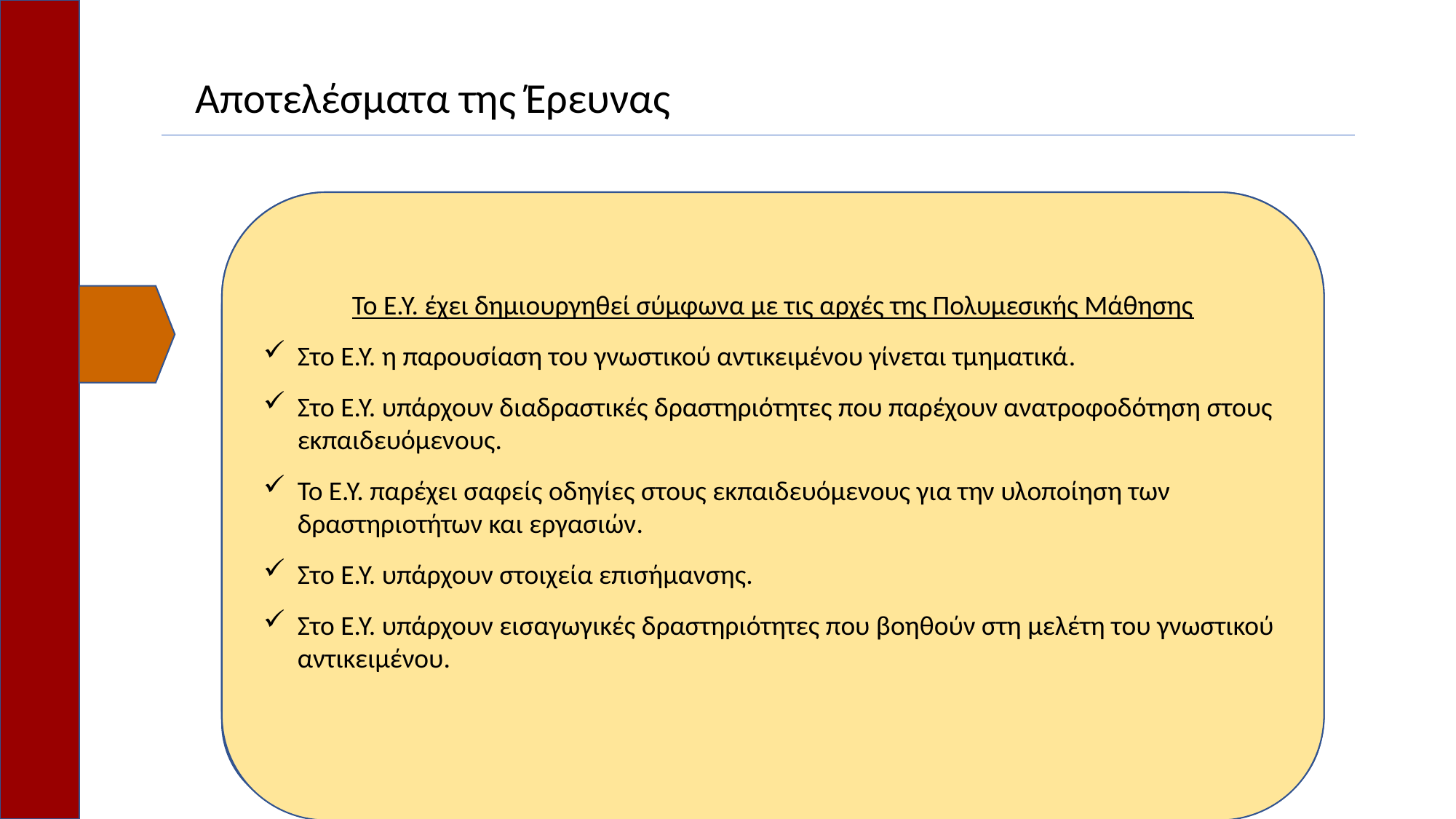

# Αποτελέσματα της Έρευνας
Το Ε.Υ. έχει δημιουργηθεί σύμφωνα με τις αρχές της Πολυμεσικής Μάθησης
Στο Ε.Υ. η παρουσίαση του γνωστικού αντικειμένου γίνεται τμηματικά.
Στο Ε.Υ. υπάρχουν διαδραστικές δραστηριότητες που παρέχουν ανατροφοδότηση στους εκπαιδευόμενους.
Το Ε.Υ. παρέχει σαφείς οδηγίες στους εκπαιδευόμενους για την υλοποίηση των δραστηριοτήτων και εργασιών.
Στο Ε.Υ. υπάρχουν στοιχεία επισήμανσης.
Στο Ε.Υ. υπάρχουν εισαγωγικές δραστηριότητες που βοηθούν στη μελέτη του γνωστικού αντικειμένου.

Το Ε.Υ υποστηρίζει την αλληλεπίδραση με τον εκπαιδευόμενο στη μελέτη του

Το Ε.Υ. εμπεριέχει δραστηριότητες οι οποίες ενθαρρύνουν τον εκπαιδευόμενο να εκφράσει τις δικές απόψεις πάνω σε σημαντικά ζητήματα.
Το Ε.Υ. εμπεριέχει δραστηριότητες οι οποίες ενθαρρύνουν τον εκπαιδευόμενο να διατυπώνει τις  δικές του ερωτήσεις πάνω σε σημαντικά ζητήματα.
Το Ε.Υ. εμπεριέχει δραστηριότητες οι οποίες ενθαρρύνουν τον εκπαιδευόμενο να εμπλακεί συναισθηματικά με βάση τα προσωπικά του ενδιαφέροντα.
Το Ε.Υ. εμπεριέχει δραστηριότητες οι οποίες ενθαρρύνουν τον εκπαιδευόμενο να ανταλλάξει απόψεις με τους άλλους εκπαιδευόμενους.
Το Ε.Υ. εμπεριέχει δραστηριότητες οι οποίες ενθαρρύνουν τον εκπαιδευόμενο να θεωρήσει τον εαυτό του ως μέλος μιας κοινωνικής ομάδας που έχει συγκεκριμένες ανάγκες και προσδοκίες.
Το Ε.Υ. εμπεριέχει δραστηριότητες οι οποίες ενθαρρύνουν τον εκπαιδευόμενο να ενσωματώσει τις απόψεις του σε αυτό.

Το Ε.Υ. έχει δημιουργηθεί σύμφωνα με τις αρχές της Πολυμεσικής Μάθησης

Στο Ε.Υ. υπάρχει συνδυασμός κείμενου και εικόνας για την παρουσίαση του γνωστικού αντικειμένου.
Στο Ε.Υ. η χρήση των εικόνων σας βοηθάει να κατανοήσετε το γνωστικό αντικείμενο.
Στο Ε.Υ. υπάρχουν στοιχεία αφήγησης.
Στο Ε.Υ. δεν συμπεριλαμβάνονται μη σχετικές πληροφορίες (λέξεις, εικόνες, ήχοι) με το γνωστικό αντικείμενο.
Στο Ε.Υ. γίνεται χρήση φιλικής γλώσσας.
Στο Ε.Υ. γίνεται χρήση δεύτερου προσώπου.

Το Ε.Υ. παρέχει δυνατότητα Αναστοχασμού - Αυτοαξιολόγησης στον εκπαιδευόμενο

Το Ε.Υ. εμπεριέχει δραστηριότητες οι οποίες ενθαρρύνουν την  αυτοαξιολόγηση του εκπαιδευόμενου.

Το Ε.Υ. εμπεριέχει δραστηριότητες οι οποίες ενθαρρύνουν την ανάπτυξη της αυτόνομης κριτικής σκέψης του εκπαιδευόμενου.

Το Ε.Υ. εμπεριέχει δραστηριότητες οι οποίες ενθαρρύνουν την ανάπτυξη δίαυλων επικοινωνίας με στόχο την ανατροφοδότηση του εκπαιδευόμενου.

Το Ε.Υ. εμπεριέχει δραστηριότητες οι οποίες ενθαρρύνουν τον εκπαιδευόμενο να συσχετίσει τα νέα δεδομένα με τη δική του πραγματικότητα.

Το Ε.Υ. εμπεριέχει δραστηριότητες οι οποίες ενθαρρύνουν τον εκπαιδευόμενο να εφαρμόσει τη νέα γνώση στη δική του πραγματικότητα.

Σκοπός / Προσδοκώμενα Αποτελέσματα

Στο Ε.Υ. διατυπώνεται σαφώς ο σκοπός της κάθε διδακτικής ενότητας.

Στο Ε.Υ. διατυπώνονται σαφώς τα προσδοκώμενα αποτελέσματα σε κάθε διδακτική ενότητα.

Τα προσδοκώμενα αποτελέσματα παρακινούν τον εκπαιδευόμενο σε επίπεδο γνώσεων.

Τα προσδοκώμενα αποτελέσματα παρακινούν τον εκπαιδευόμενο σε επίπεδο δεξιοτήτων.

Τα προσδοκώμενα αποτελέσματα παρακινούν τον εκπαιδευόμενο σε επίπεδο στάσεων.

Ο εκπαιδευόμενος ελέγχει την πρόοδό του με βάση τα προσδοκώμενα αποτελέσματα.

Το Ε.Υ. συμβάλει στην απλή και κατανοητή παρουσίαση του Γνωστικού Αντικειμένου

Το ύφος γραφής του Ε.Υ. είναι φιλικό για τον αναγνώστη.
Στο Ε.Υ. γίνεται χρήση προσωπικών και κτητικών αντωνυμιών.
Στο Ε.Υ. γίνεται κατά το δυνατόν χρήση της καθομιλούμενης γλώσσας.
Η γραφή του Ε.Υ. είναι ευανάγνωστη.
Η πυκνότητα των πληροφοριών του Ε.Υ. είναι ικανοποιητική.
Το Ε.Υ. παρουσιάζεται τμηματικά στο μέγεθος της οθόνης.
Το Ε.Υ περιέχει κείμενο,  εικόνες και video.
Οι χρωματικές συνθέσεις του Ε.Υ. συμβάλλουν στην άνετη αλληλεπίδραση.

Επιστημονική συνοχή και τεκμηρίωση  του Ε.Υ.

Γίνεται παράθεση πληροφοριών με την σχετική βιβλιογραφική τεκμηρίωση.

Γίνεται αναφορά σε διαφορετικές πηγές πληροφοριών.

Γίνεται συγκριτική ανάλυση των πληροφοριών.

Είναι εμπλουτισμένο με την ερμηνεία συζήτηση των πληροφοριών.

Παρέχει τη δυνατότητα στον εκπαιδευόμενο για περαιτέρω μελέτη σε διαφορετικές πηγές

Ευχρηστία του Ε.Υ.

Τα κουμπιά που χρησιμοποιήθηκαν στο  Ε.Υ. είναι κατανοητά και αναγνωρίσιμα.

Τα εικονίδια που χρησιμοποιήθηκαν στο  Ε.Υ. είναι κατανοητά και αναγνωρίσιμα.

Η πλοήγηση στο Ε.Υ. είναι εύκολη.

Οι υπερσύνδεσμοι του Ε.Υ. οδηγούν στο αναμενόμενο περιεχόμενο.

Το Ε.Υ. υποστηρίζει - καθοδηγεί τον εκπαιδευόμενο στη μελέτη του

Παρέχονται συμβουλές για το πώς να μελετηθεί το εκπαιδευτικό υλικό.

Το Ε.Υ. υποστηρίζει τον εκπαιδευόμενο προκειμένου να δώσει έμφαση σε συγκεκριμένα σημεία.

Στο Ε.Υ. υπάρχουν επεξηγηματικά σχόλια τα οποία υποστηρίζουν τον σπουδαστή στη μελέτη του.